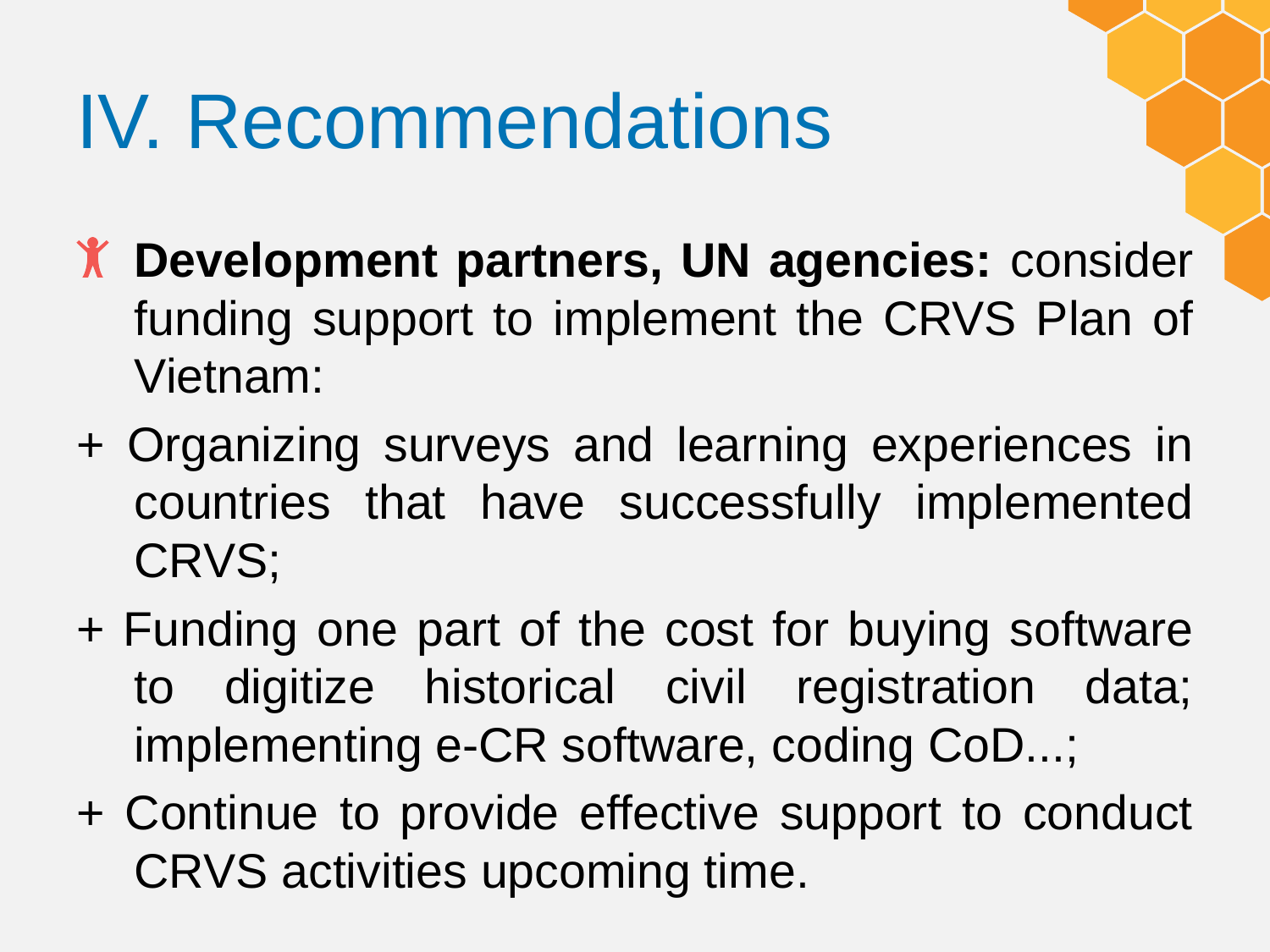

# IV. Recommendations
Development partners, UN agencies: consider funding support to implement the CRVS Plan of Vietnam:
+ Organizing surveys and learning experiences in countries that have successfully implemented CRVS;
+ Funding one part of the cost for buying software to digitize historical civil registration data; implementing e-CR software, coding CoD...;
+ Continue to provide effective support to conduct CRVS activities upcoming time.